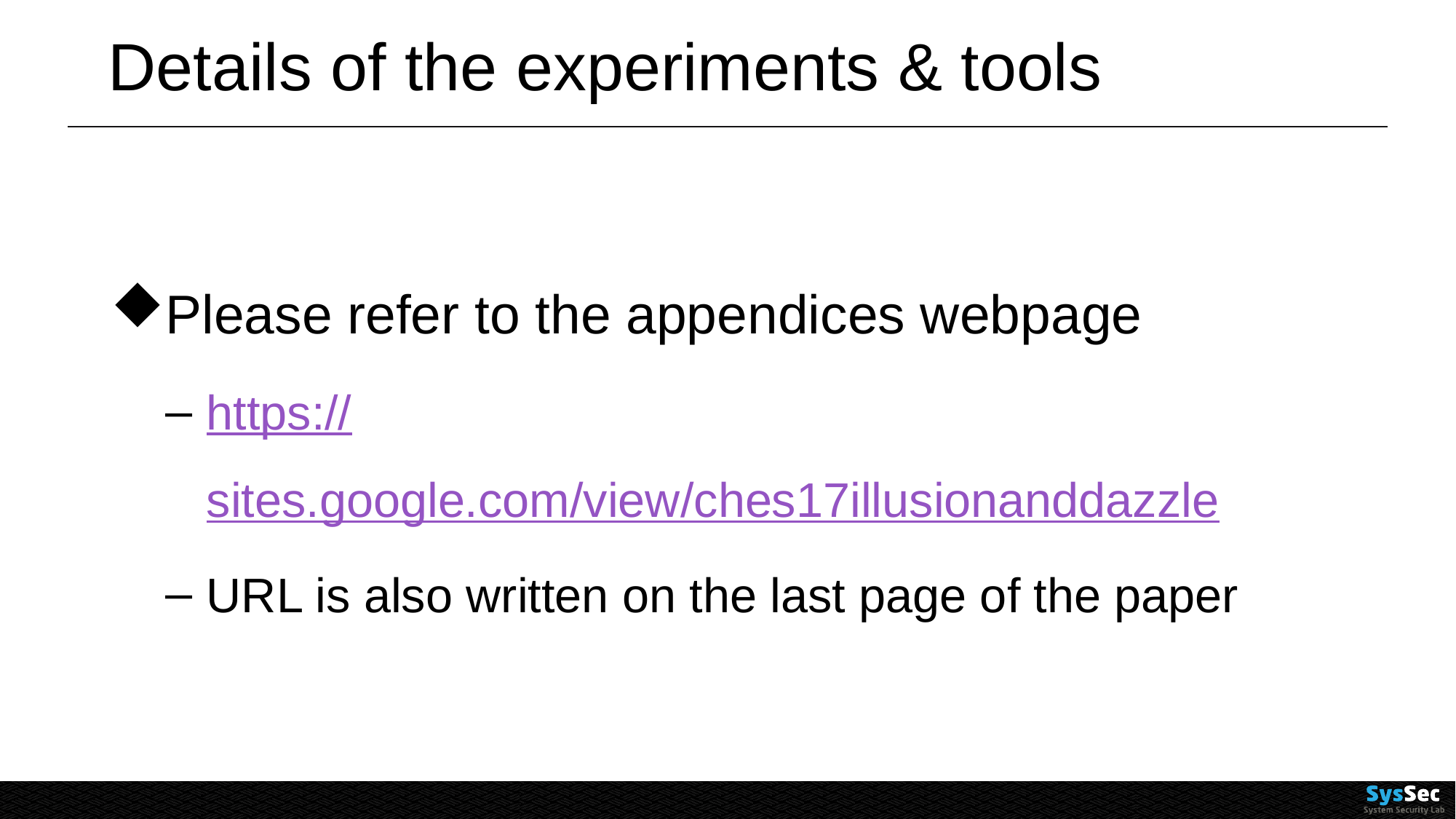

# Details of the experiments & tools
Please refer to the appendices webpage
https://sites.google.com/view/ches17illusionanddazzle
URL is also written on the last page of the paper